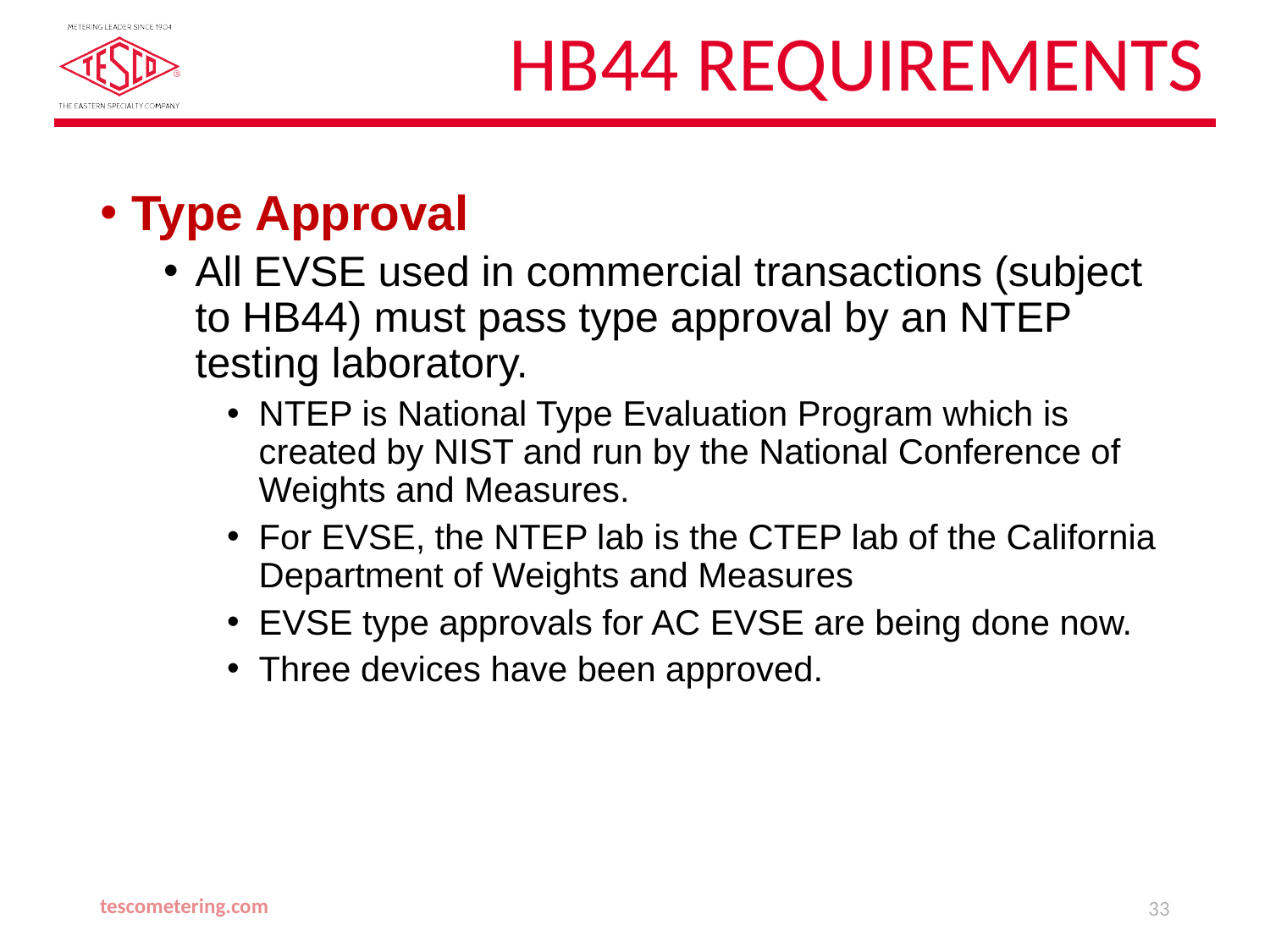

# HB44 Requirements
Type Approval
All EVSE used in commercial transactions (subject to HB44) must pass type approval by an NTEP testing laboratory.
NTEP is National Type Evaluation Program which is created by NIST and run by the National Conference of Weights and Measures.
For EVSE, the NTEP lab is the CTEP lab of the California Department of Weights and Measures
EVSE type approvals for AC EVSE are being done now.
Three devices have been approved.
tescometering.com
33